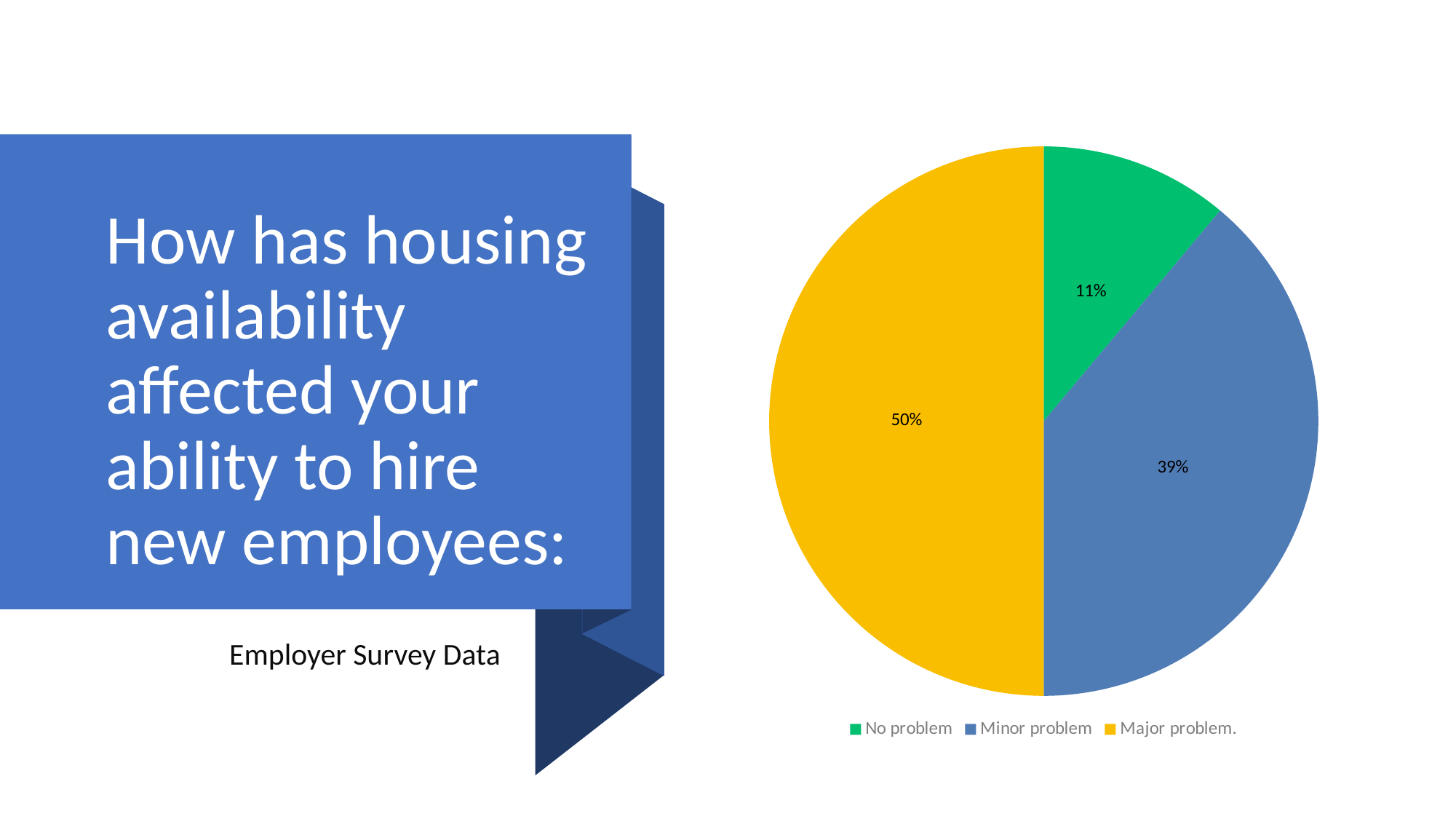

### Chart

| Category | Total |
|---|---|
| No problem | 0.1111 |
| Minor problem | 0.3889 |
| Major problem. | 0.5 |
# How has housing availability affected your ability to hire new employees:

Employer Survey Data